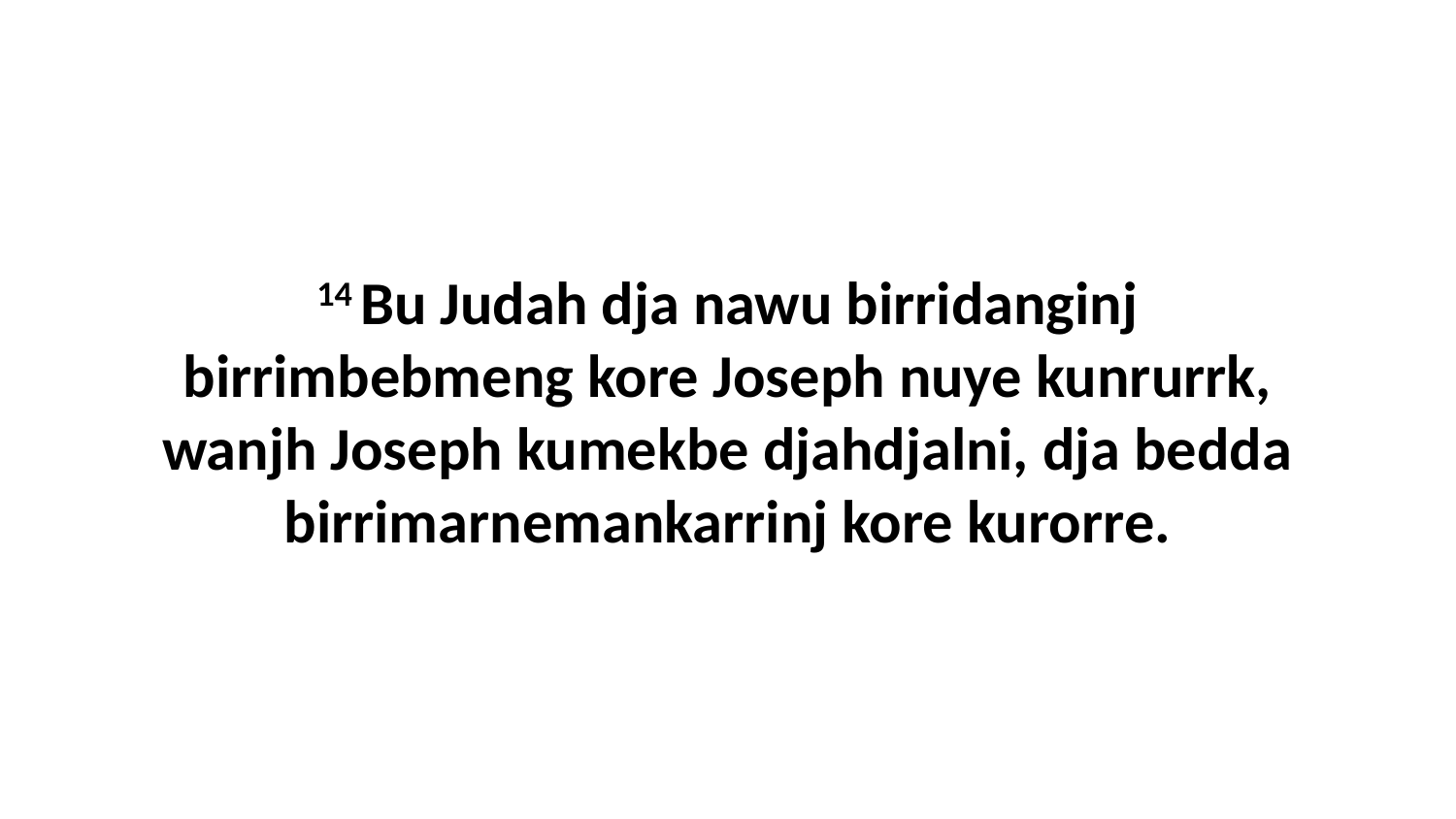

14 Bu Judah dja nawu birridanginj birrimbebmeng kore Joseph nuye kunrurrk, wanjh Joseph kumekbe djahdjalni, dja bedda birrimarnemankarrinj kore kurorre.